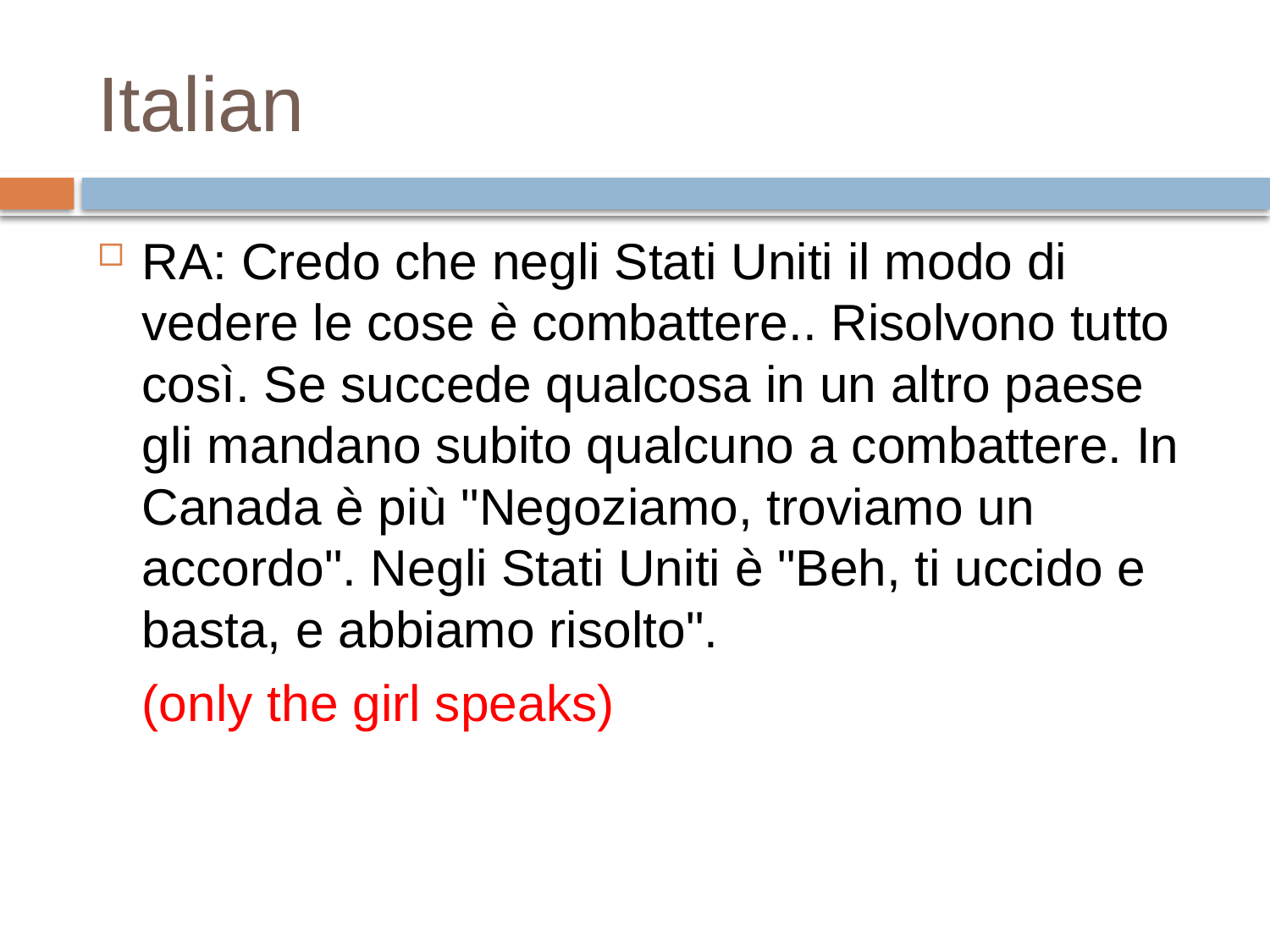

# Italian
RA: Credo che negli Stati Uniti il modo di vedere le cose è combattere.. Risolvono tutto così. Se succede qualcosa in un altro paese gli mandano subito qualcuno a combattere. In Canada è più "Negoziamo, troviamo un accordo". Negli Stati Uniti è "Beh, ti uccido e basta, e abbiamo risolto".
	(only the girl speaks)